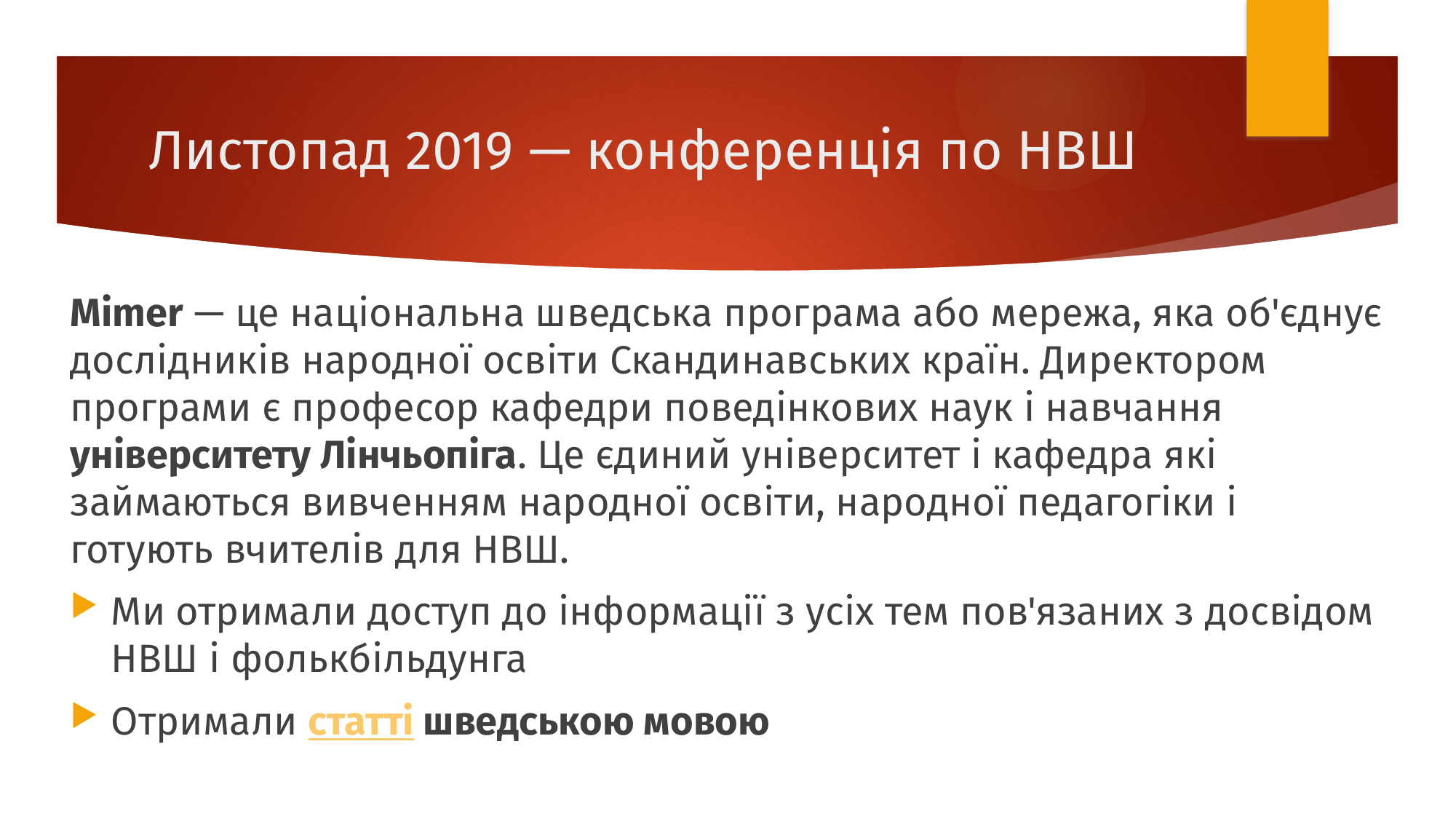

# Листопад 2019 — конференція по НВШ
Mimer — це національна шведська програма або мережа, яка об'єднує дослідників народної освіти Скандинавських країн. Директором програми є професор кафедри поведінкових наук і навчання університету Лінчьопіга. Це єдиний університет і кафедра які займаються вивченням народної освіти, народної педагогіки і готують вчителів для НВШ.
Ми отримали доступ до інформації з усіх тем пов'язаних з досвідом НВШ і фолькбільдунга
Отримали статті шведською мовою